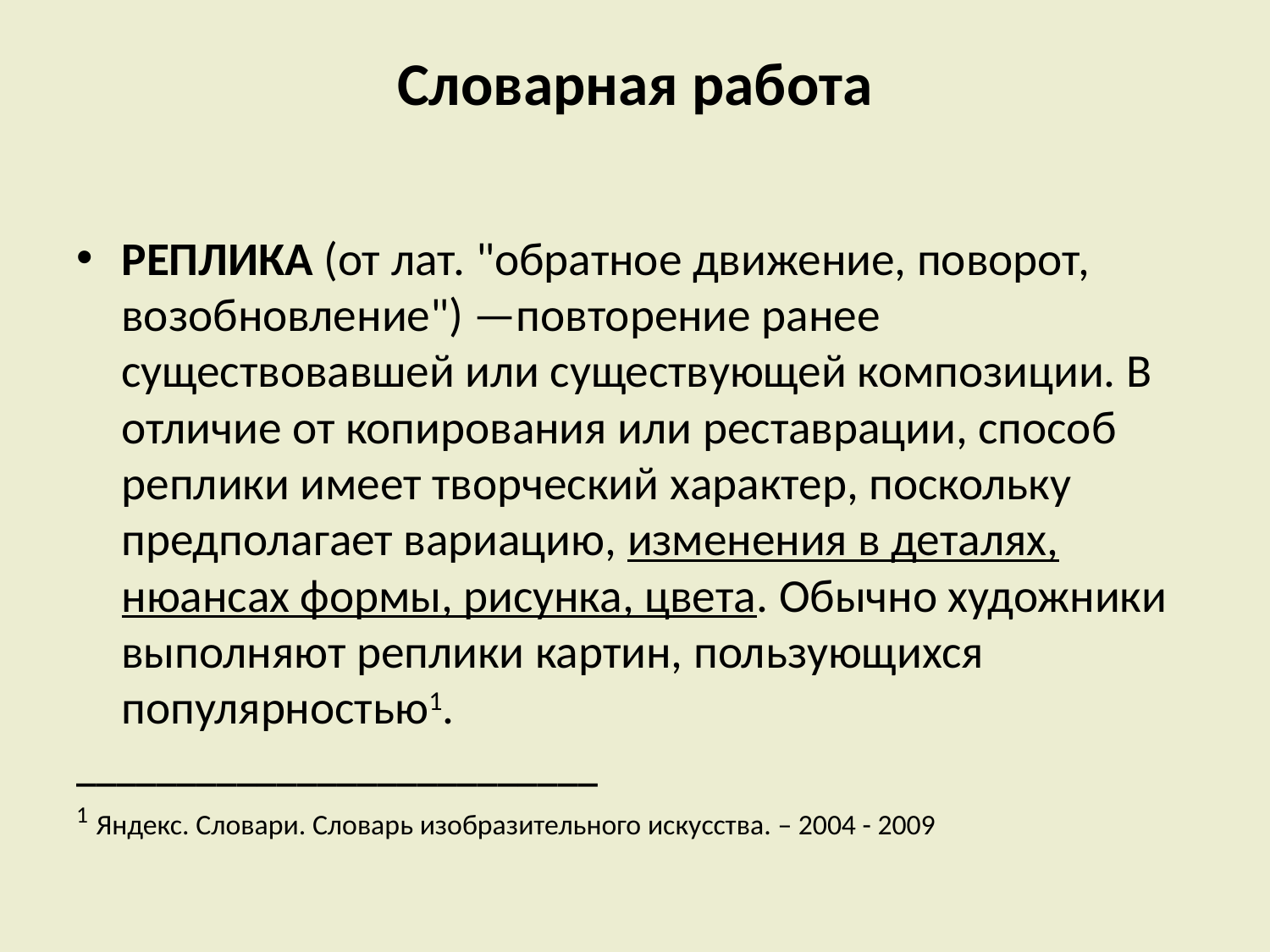

# Словарная работа
РЕПЛИКА (от лат. "обратное движение, поворот, возобновление") —повторение ранее существовавшей или существующей композиции. В отличие от копирования или реставрации, способ реплики имеет творческий характер, поскольку предполагает вариацию, изменения в деталях, нюансах формы, рисунка, цвета. Обычно художники выполняют реплики картин, пользующихся популярностью1.
__________________________
1 Яндекс. Словари. Словарь изобразительного искусства. – 2004 - 2009